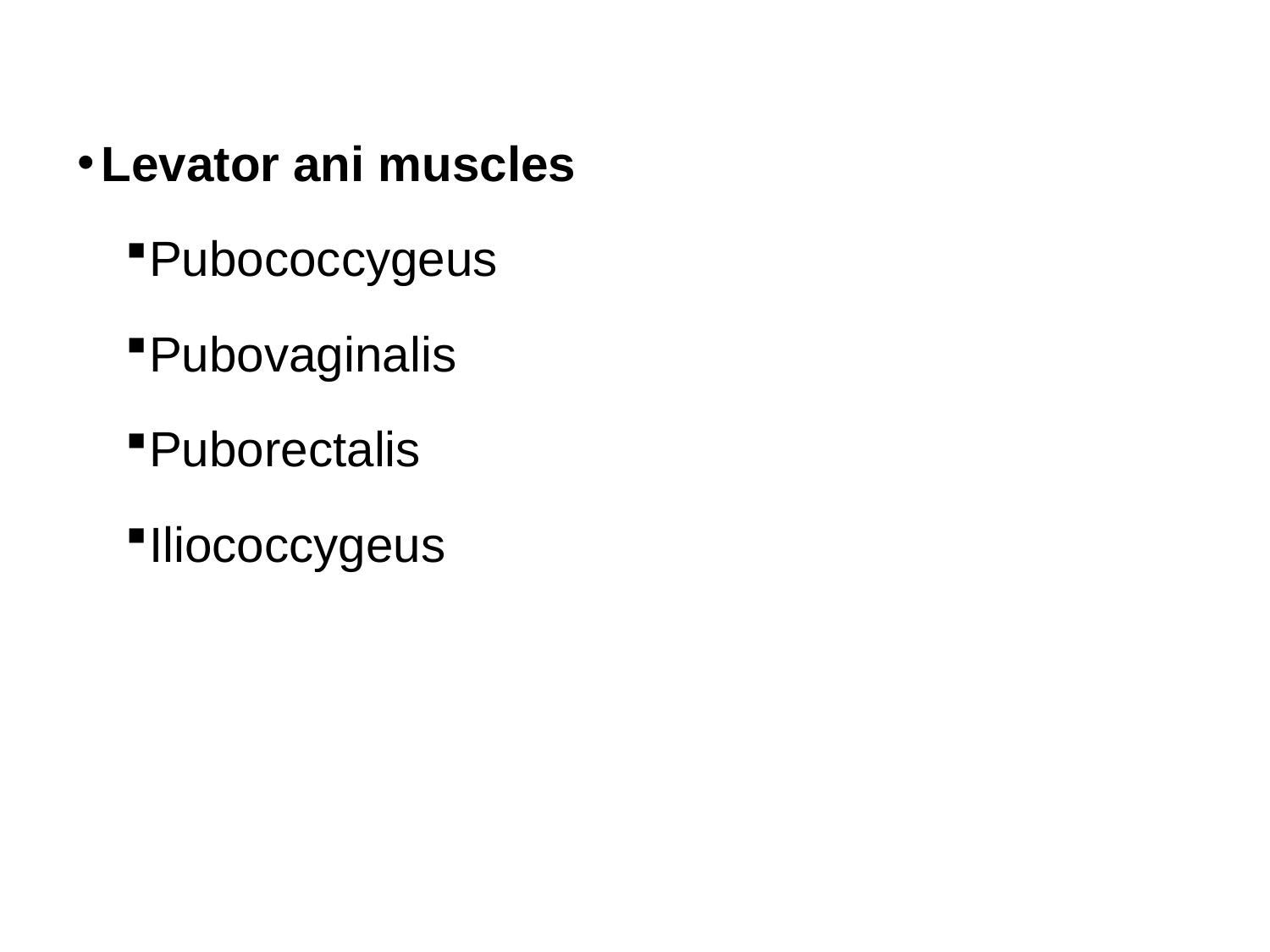

Levator ani muscles
Pubococcygeus
Pubovaginalis
Puborectalis
Iliococcygeus